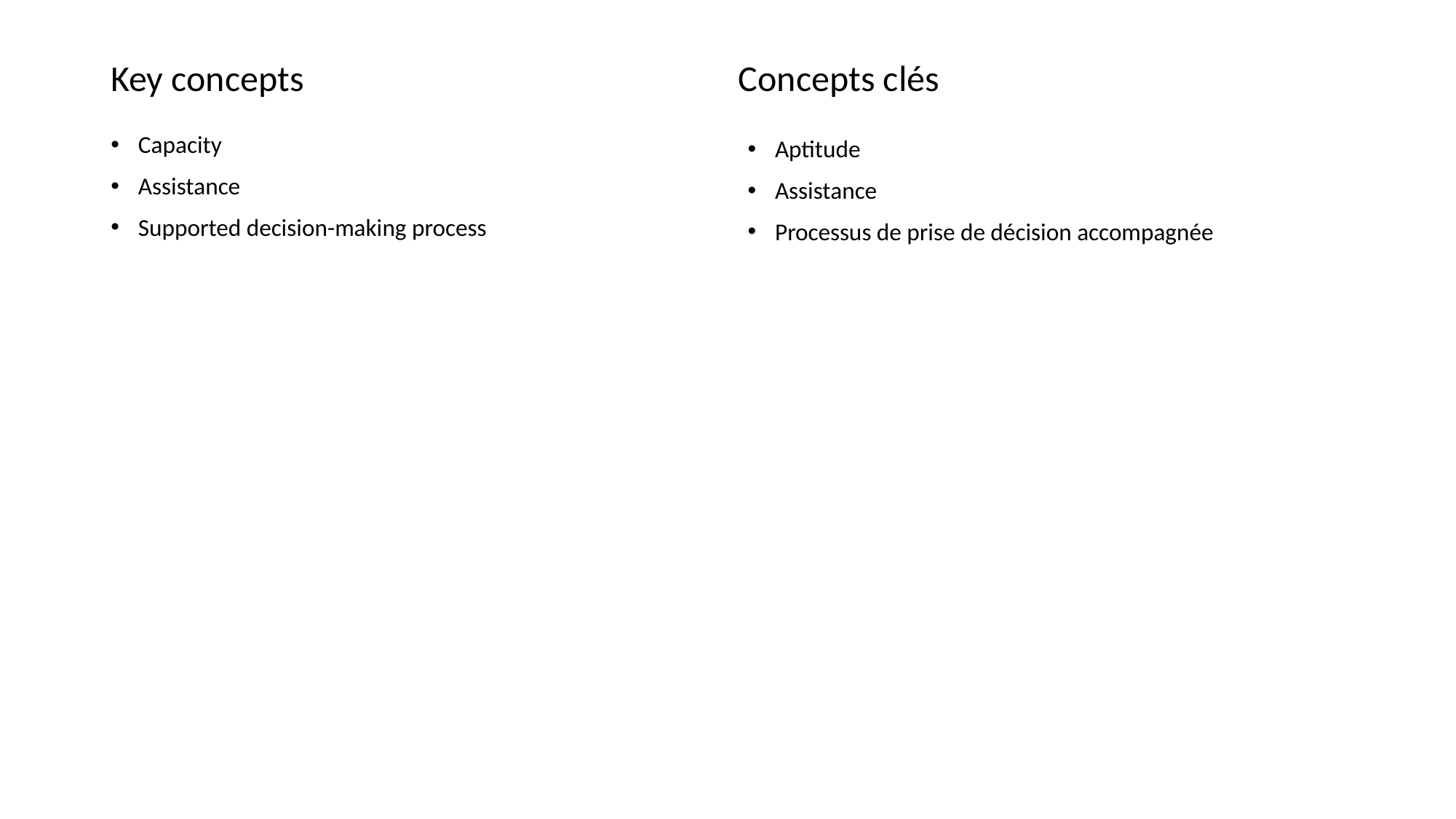

# Key concepts				          Concepts clés
Capacity
Assistance
Supported decision-making process

Aptitude
Assistance
Processus de prise de décision accompagnée